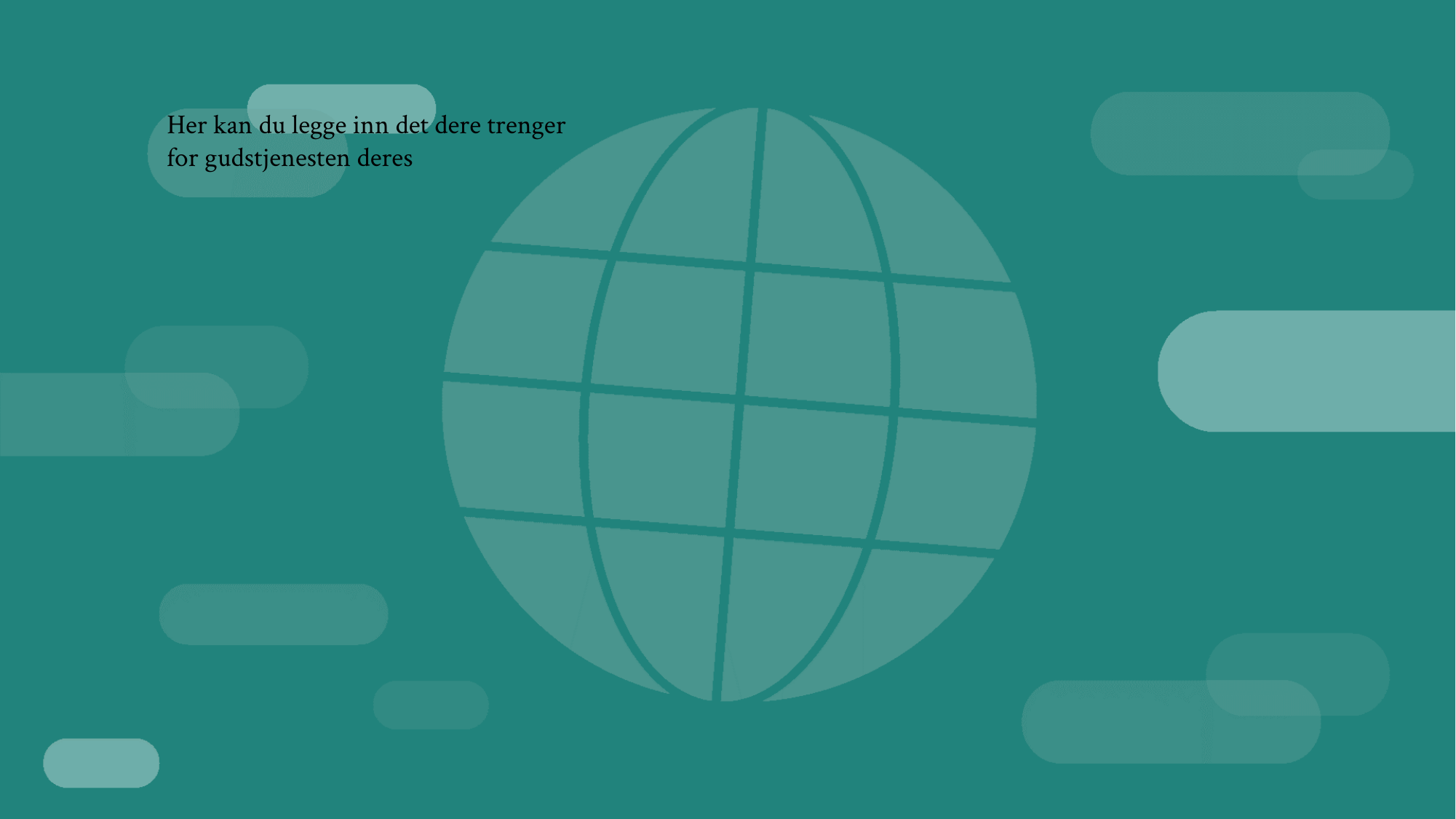

Her kan du legge inn det dere trenger for gudstjenesten deres
#